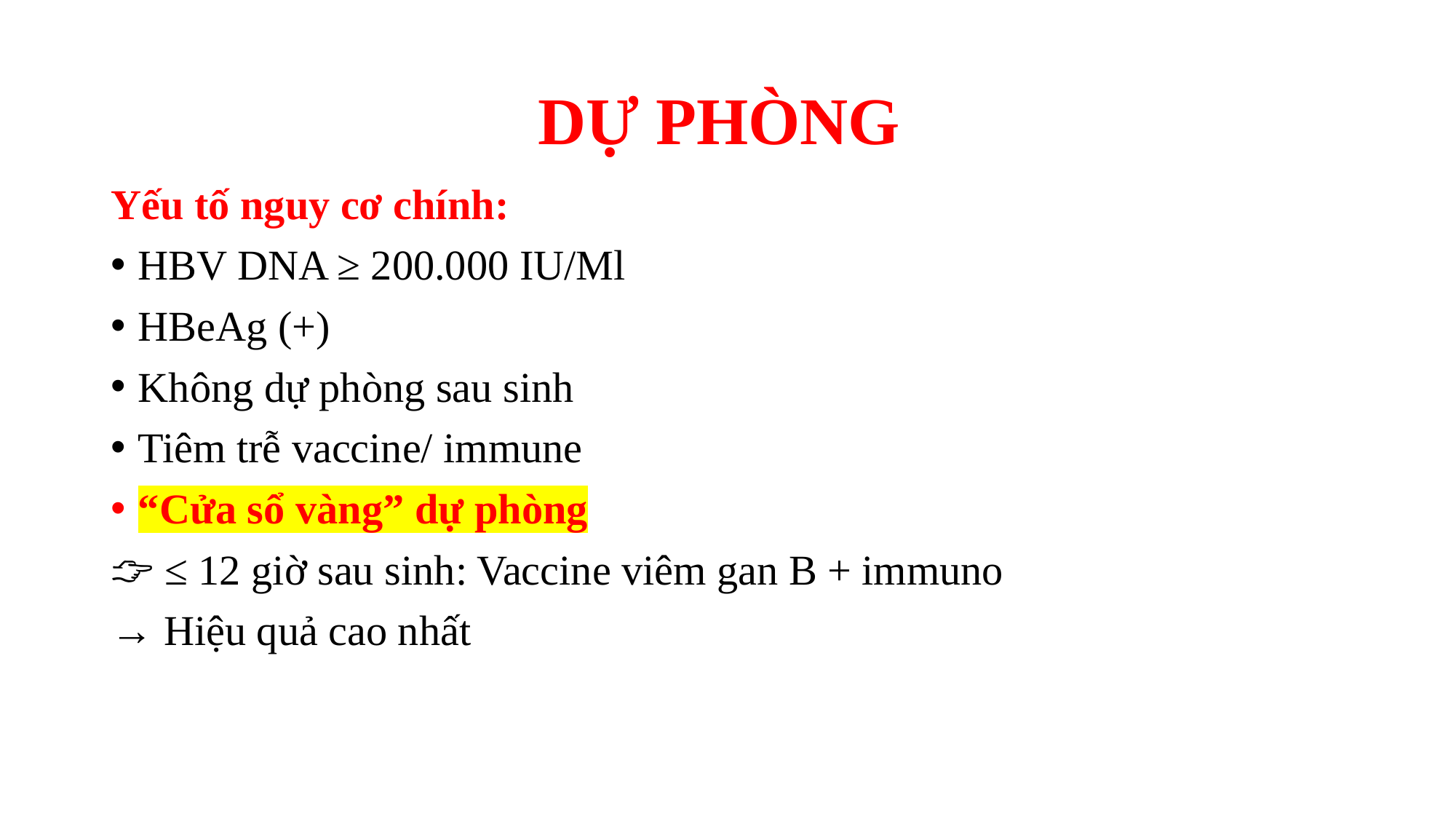

# DỰ PHÒNG
Yếu tố nguy cơ chính:
HBV DNA ≥ 200.000 IU/Ml
HBeAg (+)
Không dự phòng sau sinh
Tiêm trễ vaccine/ immune
“Cửa sổ vàng” dự phòng
👉 ≤ 12 giờ sau sinh: Vaccine viêm gan B + immuno
→ Hiệu quả cao nhất